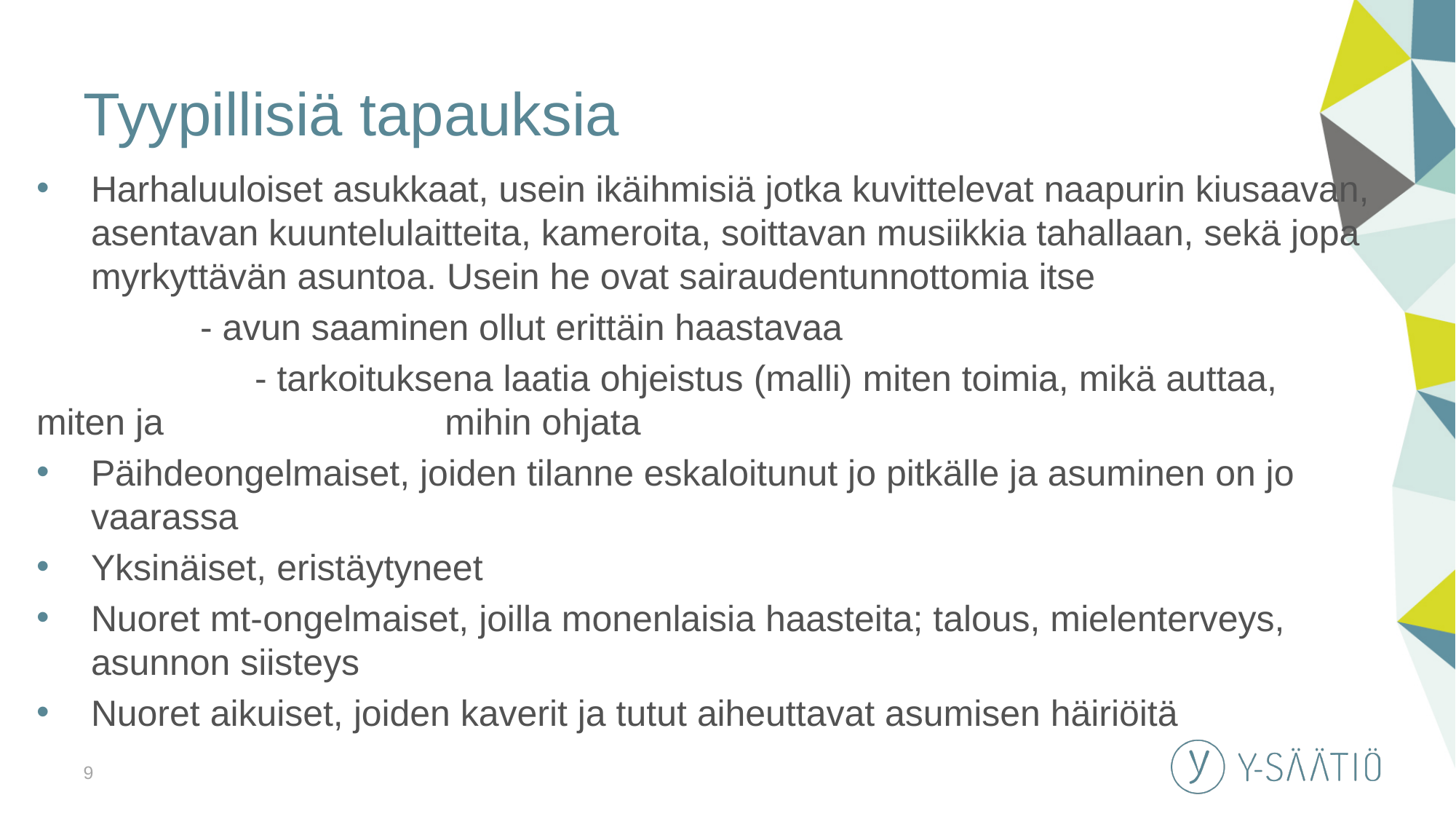

# Tyypillisiä tapauksia
Harhaluuloiset asukkaat, usein ikäihmisiä jotka kuvittelevat naapurin kiusaavan, asentavan kuuntelulaitteita, kameroita, soittavan musiikkia tahallaan, sekä jopa myrkyttävän asuntoa. Usein he ovat sairaudentunnottomia itse
	- avun saaminen ollut erittäin haastavaa
		- tarkoituksena laatia ohjeistus (malli) miten toimia, mikä auttaa, miten ja 		        mihin ohjata
Päihdeongelmaiset, joiden tilanne eskaloitunut jo pitkälle ja asuminen on jo vaarassa
Yksinäiset, eristäytyneet
Nuoret mt-ongelmaiset, joilla monenlaisia haasteita; talous, mielenterveys, asunnon siisteys
Nuoret aikuiset, joiden kaverit ja tutut aiheuttavat asumisen häiriöitä